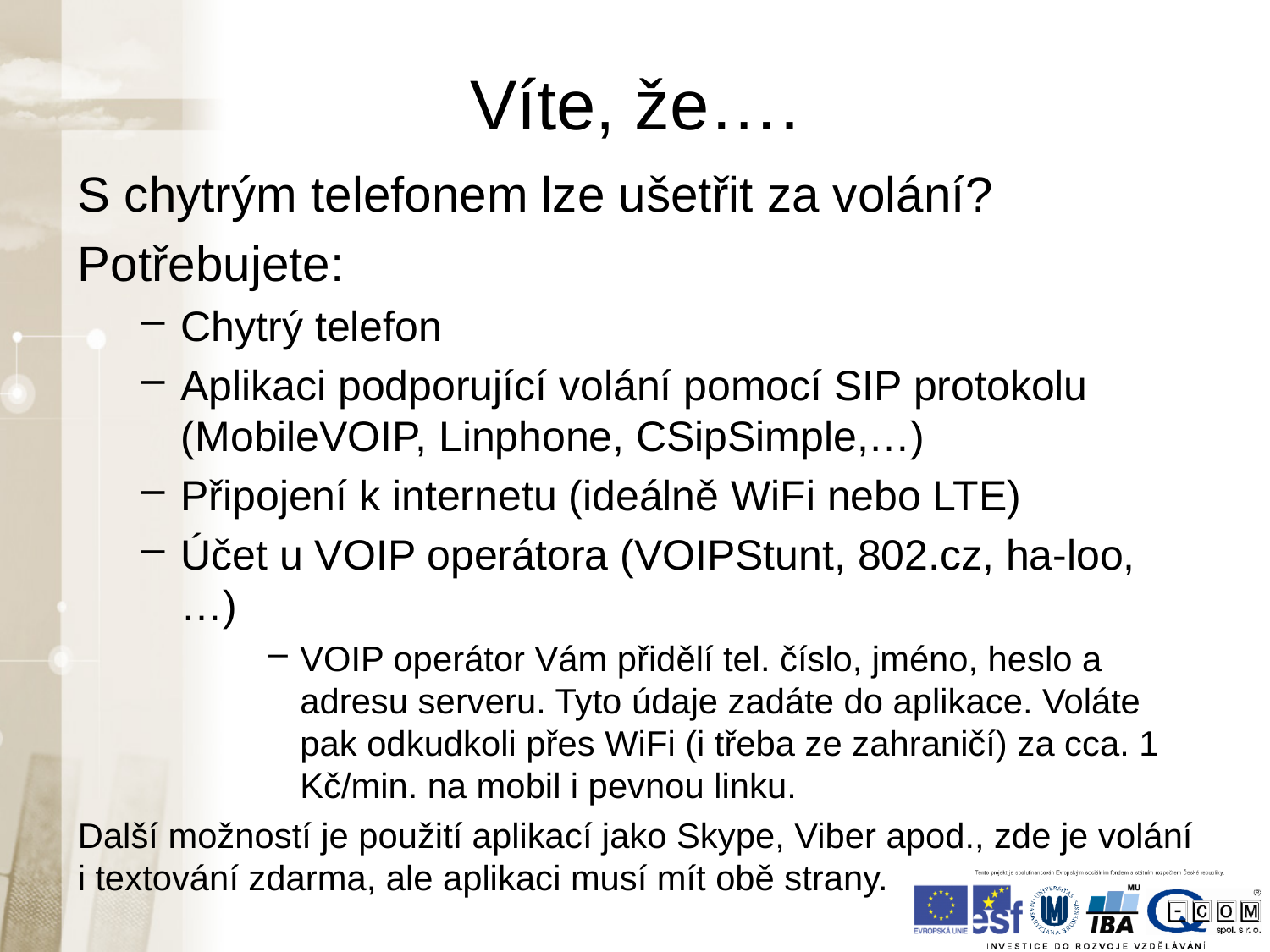

# Víte, že….
S chytrým telefonem lze ušetřit za volání?
Potřebujete:
Chytrý telefon
Aplikaci podporující volání pomocí SIP protokolu (MobileVOIP, Linphone, CSipSimple,…)
Připojení k internetu (ideálně WiFi nebo LTE)
Účet u VOIP operátora (VOIPStunt, 802.cz, ha-loo, …)
VOIP operátor Vám přidělí tel. číslo, jméno, heslo a adresu serveru. Tyto údaje zadáte do aplikace. Voláte pak odkudkoli přes WiFi (i třeba ze zahraničí) za cca. 1 Kč/min. na mobil i pevnou linku.
Další možností je použití aplikací jako Skype, Viber apod., zde je volání i textování zdarma, ale aplikaci musí mít obě strany.